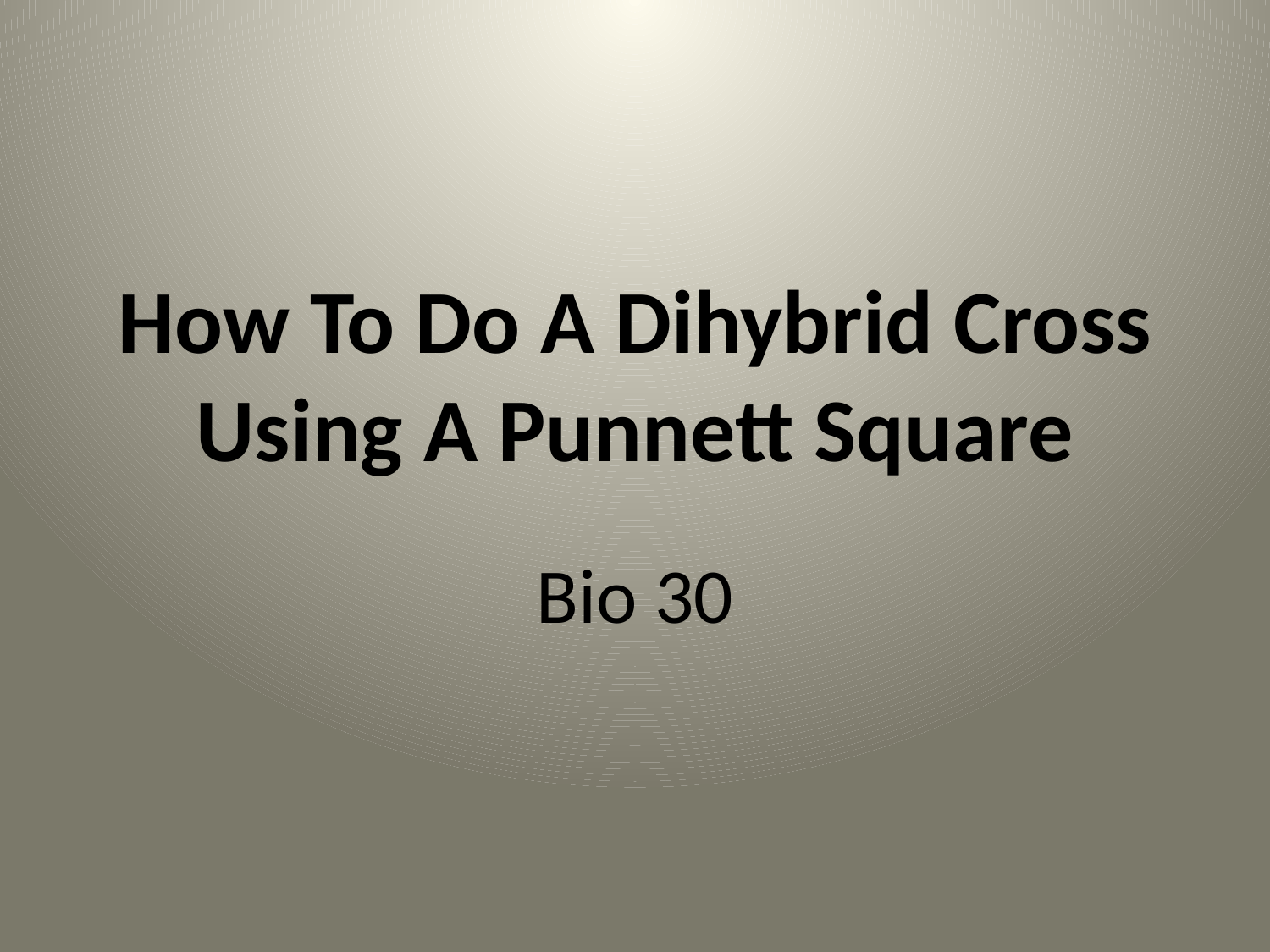

# How To Do A Dihybrid Cross Using A Punnett Square
Bio 30